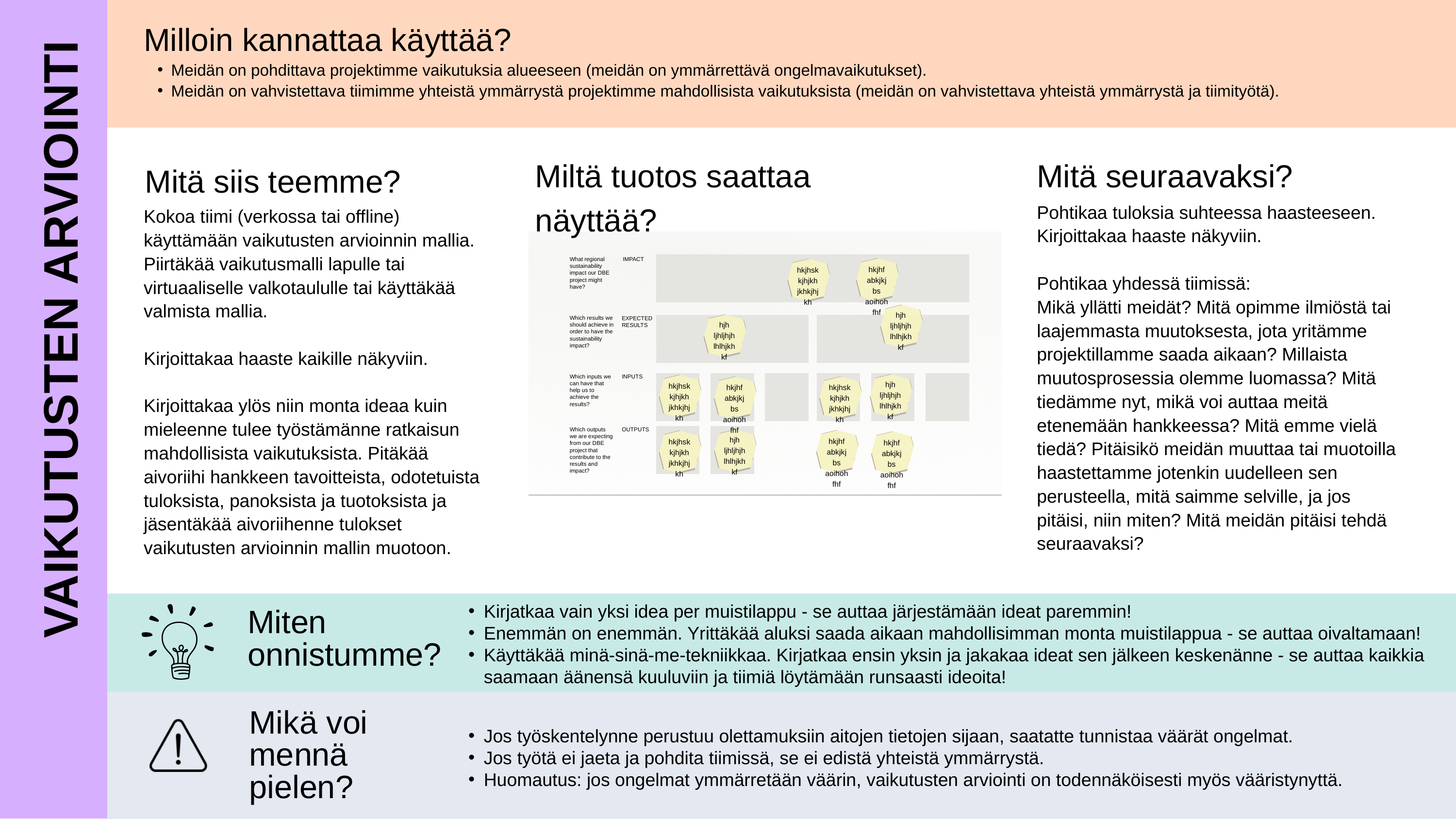

Milloin kannattaa käyttää?
Meidän on pohdittava projektimme vaikutuksia alueeseen (meidän on ymmärrettävä ongelmavaikutukset).
Meidän on vahvistettava tiimimme yhteistä ymmärrystä projektimme mahdollisista vaikutuksista (meidän on vahvistettava yhteistä ymmärrystä ja tiimityötä).

Miltä tuotos saattaa näyttää?
Mitä seuraavaksi?
Mitä siis teemme?
Pohtikaa tuloksia suhteessa haasteeseen. Kirjoittakaa haaste näkyviin.

Pohtikaa yhdessä tiimissä:
Mikä yllätti meidät? Mitä opimme ilmiöstä tai laajemmasta muutoksesta, jota yritämme projektillamme saada aikaan? Millaista muutosprosessia olemme luomassa? Mitä tiedämme nyt, mikä voi auttaa meitä etenemään hankkeessa? Mitä emme vielä tiedä? Pitäisikö meidän muuttaa tai muotoilla haastettamme jotenkin uudelleen sen perusteella, mitä saimme selville, ja jos pitäisi, niin miten? Mitä meidän pitäisi tehdä seuraavaksi?
Kokoa tiimi (verkossa tai offline) käyttämään vaikutusten arvioinnin mallia. Piirtäkää vaikutusmalli lapulle tai virtuaaliselle valkotaululle tai käyttäkää valmista mallia.

Kirjoittakaa haaste kaikille näkyviin.

Kirjoittakaa ylös niin monta ideaa kuin mieleenne tulee työstämänne ratkaisun mahdollisista vaikutuksista. Pitäkää aivoriihi hankkeen tavoitteista, odotetuista tuloksista, panoksista ja tuotoksista ja jäsentäkää aivoriihenne tulokset vaikutusten arvioinnin mallin muotoon.

IMPACT
What regional sustainability impact our DBE project might have?

hkjhf abkjkjbs aoihohfhf
hkjhsk kjhjkh jkhkjhjkh
VAIKUTUSTEN ARVIOINTI

hjh ljhljhjh lhlhjkhkf
Which results we should achieve in order to have the sustainability impact?
EXPECTED RESULTS

hjh ljhljhjh lhlhjkhkf
INPUTS
Which inputs we can have that help us to achieve the results?

hjh ljhljhjh lhlhjkhkf
hkjhsk kjhjkh jkhkjhjkh
hkjhsk kjhjkh jkhkjhjkh
hkjhf abkjkjbs aoihohfhf
Which outputs  we are expecting from our DBE project that contribute to the results and impact?
OUTPUTS

hjh ljhljhjh lhlhjkhkf
hkjhf abkjkjbs aoihohfhf
hkjhsk kjhjkh jkhkjhjkh
hkjhf abkjkjbs aoihohfhf
Kirjatkaa vain yksi idea per muistilappu - se auttaa järjestämään ideat paremmin!
Enemmän on enemmän. Yrittäkää aluksi saada aikaan mahdollisimman monta muistilappua - se auttaa oivaltamaan!
Käyttäkää minä-sinä-me-tekniikkaa. Kirjatkaa ensin yksin ja jakakaa ideat sen jälkeen keskenänne - se auttaa kaikkia saamaan äänensä kuuluviin ja tiimiä löytämään runsaasti ideoita!

Miten onnistumme?
Mikä voi mennä pielen?

Jos työskentelynne perustuu olettamuksiin aitojen tietojen sijaan, saatatte tunnistaa väärät ongelmat.
Jos työtä ei jaeta ja pohdita tiimissä, se ei edistä yhteistä ymmärrystä.
Huomautus: jos ongelmat ymmärretään väärin, vaikutusten arviointi on todennäköisesti myös vääristynyttä.